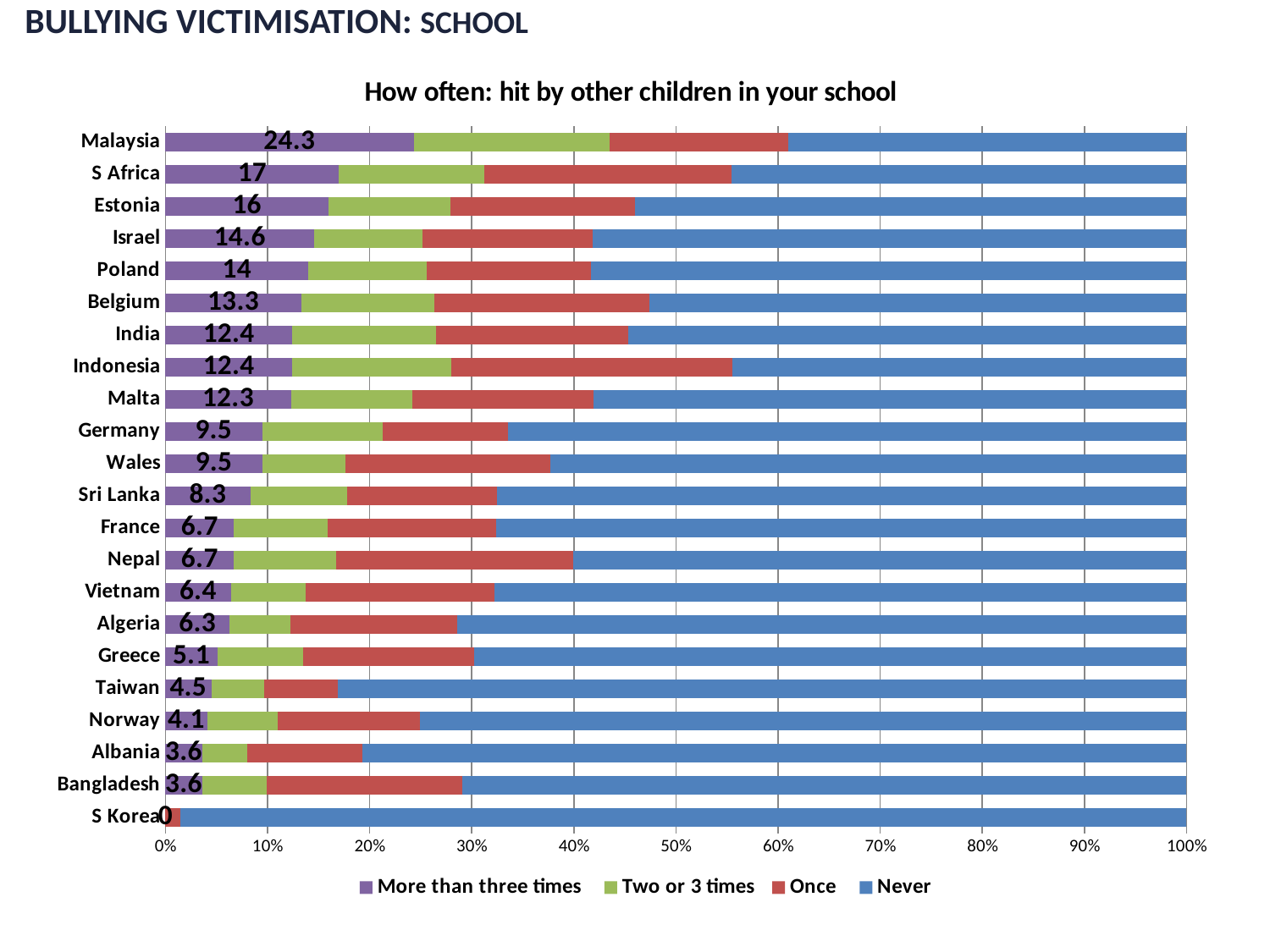

BULLYING VICTIMISATION: SCHOOL

### Chart: How often: hit by other children in your school

| Category | More than three times  | Two or 3 times | Once  | Never |
|---|---|---|---|---|
| Malaysia | 24.3 | 19.2 | 17.5 | 39.0 |
| S Africa | 17.0 | 14.2 | 24.2 | 44.6 |
| Estonia | 16.0 | 11.9 | 18.1 | 54.0 |
| Israel | 14.6 | 10.6 | 16.6 | 58.2 |
| Poland | 14.0 | 11.6 | 16.1 | 58.3 |
| Belgium | 13.3 | 13.0 | 21.1 | 52.6 |
| India | 12.4 | 14.1 | 18.8 | 54.7 |
| Indonesia | 12.4 | 15.6 | 27.5 | 44.5 |
| Malta | 12.3 | 11.9 | 17.7 | 58.1 |
| Germany | 9.5 | 11.8 | 12.3 | 66.5 |
| Wales | 9.5 | 8.1 | 20.1 | 62.3 |
| Sri Lanka | 8.3 | 9.5 | 14.6 | 67.5 |
| France | 6.7 | 9.2 | 16.5 | 67.6 |
| Nepal | 6.7 | 10.0 | 23.2 | 60.1 |
| Vietnam | 6.4 | 7.3 | 18.5 | 67.7 |
| Algeria | 6.3 | 5.9 | 16.4 | 71.4 |
| Greece | 5.1 | 8.4 | 16.7 | 69.8 |
| Taiwan | 4.5 | 5.2 | 7.2 | 83.1 |
| Norway | 4.1 | 6.9 | 13.9 | 75.1 |
| Albania | 3.6 | 4.4 | 11.3 | 80.7 |
| Bangladesh | 3.6 | 6.3 | 19.2 | 70.9 |
| S Korea | 0.0 | 0.0 | 1.5 | 98.5 |